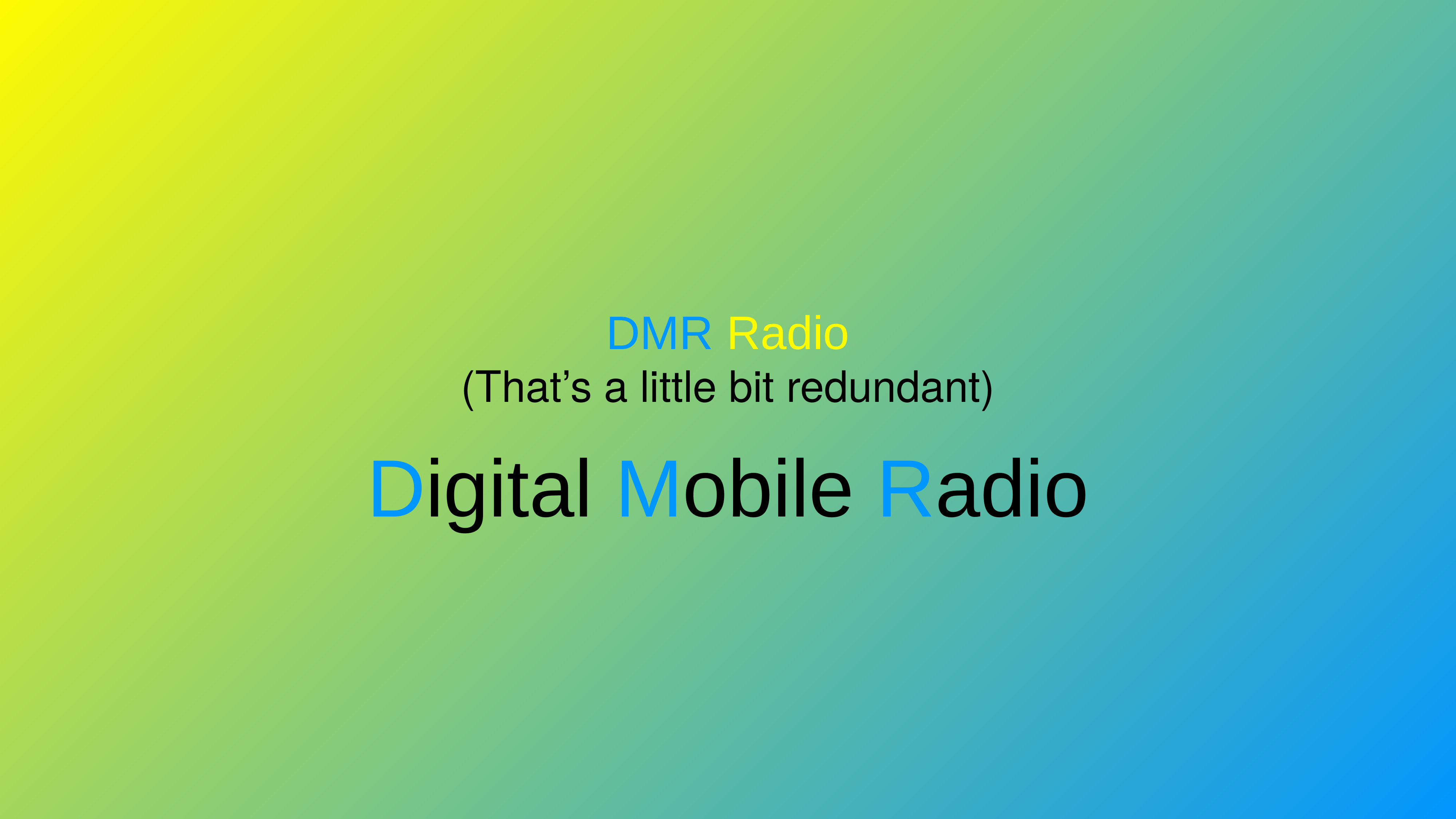

# DMR Radio
(That’s a little bit redundant)
Digital Mobile Radio